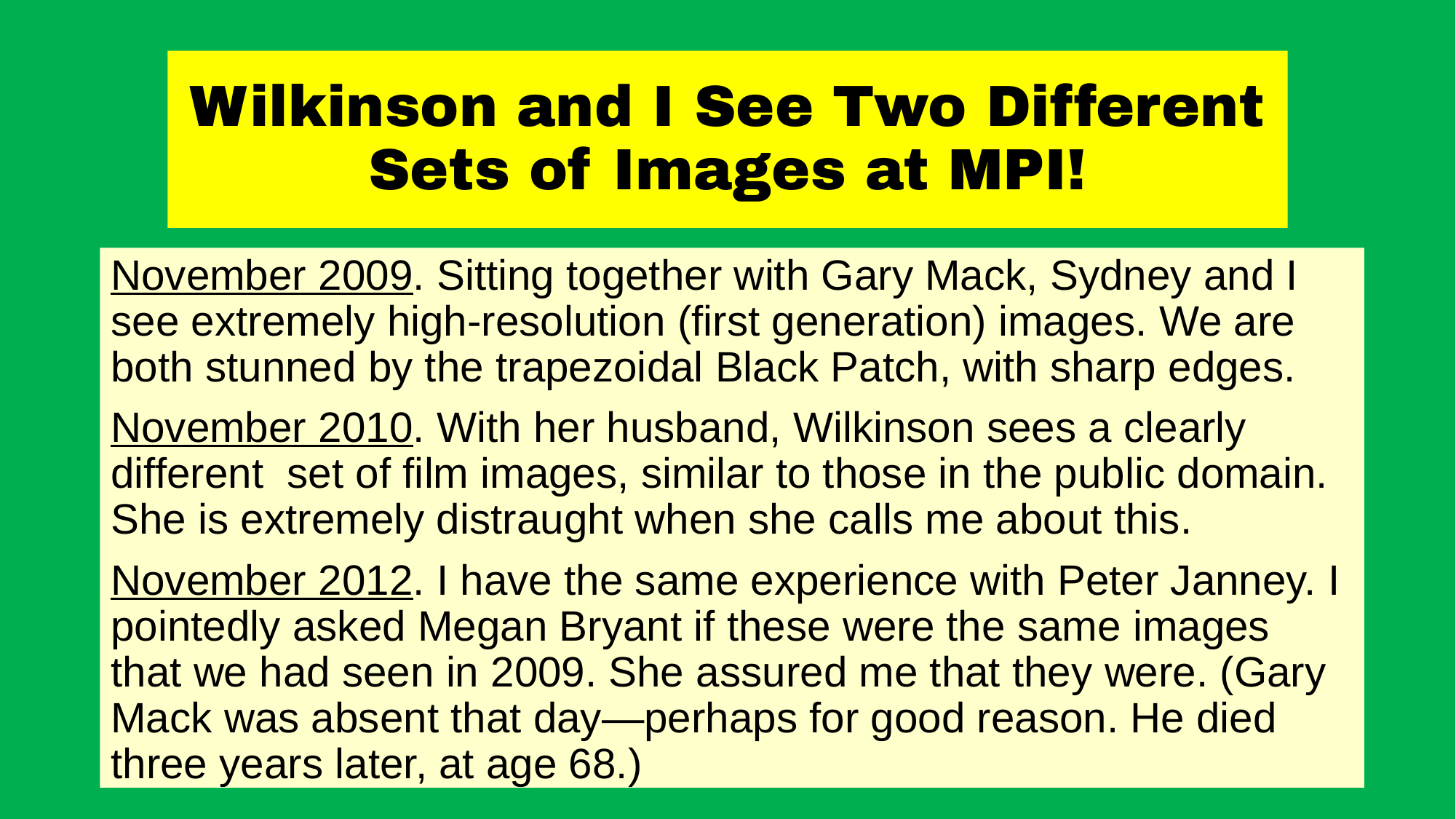

# Wilkinson and I See Two Different Sets of Images at MPI!
November 2009. Sitting together with Gary Mack, Sydney and I see extremely high-resolution (first generation) images. We are both stunned by the trapezoidal Black Patch, with sharp edges.
November 2010. With her husband, Wilkinson sees a clearly different  set of film images, similar to those in the public domain. She is extremely distraught when she calls me about this.
November 2012. I have the same experience with Peter Janney. I pointedly asked Megan Bryant if these were the same images that we had seen in 2009. She assured me that they were. (Gary Mack was absent that day—perhaps for good reason. He died three years later, at age 68.)